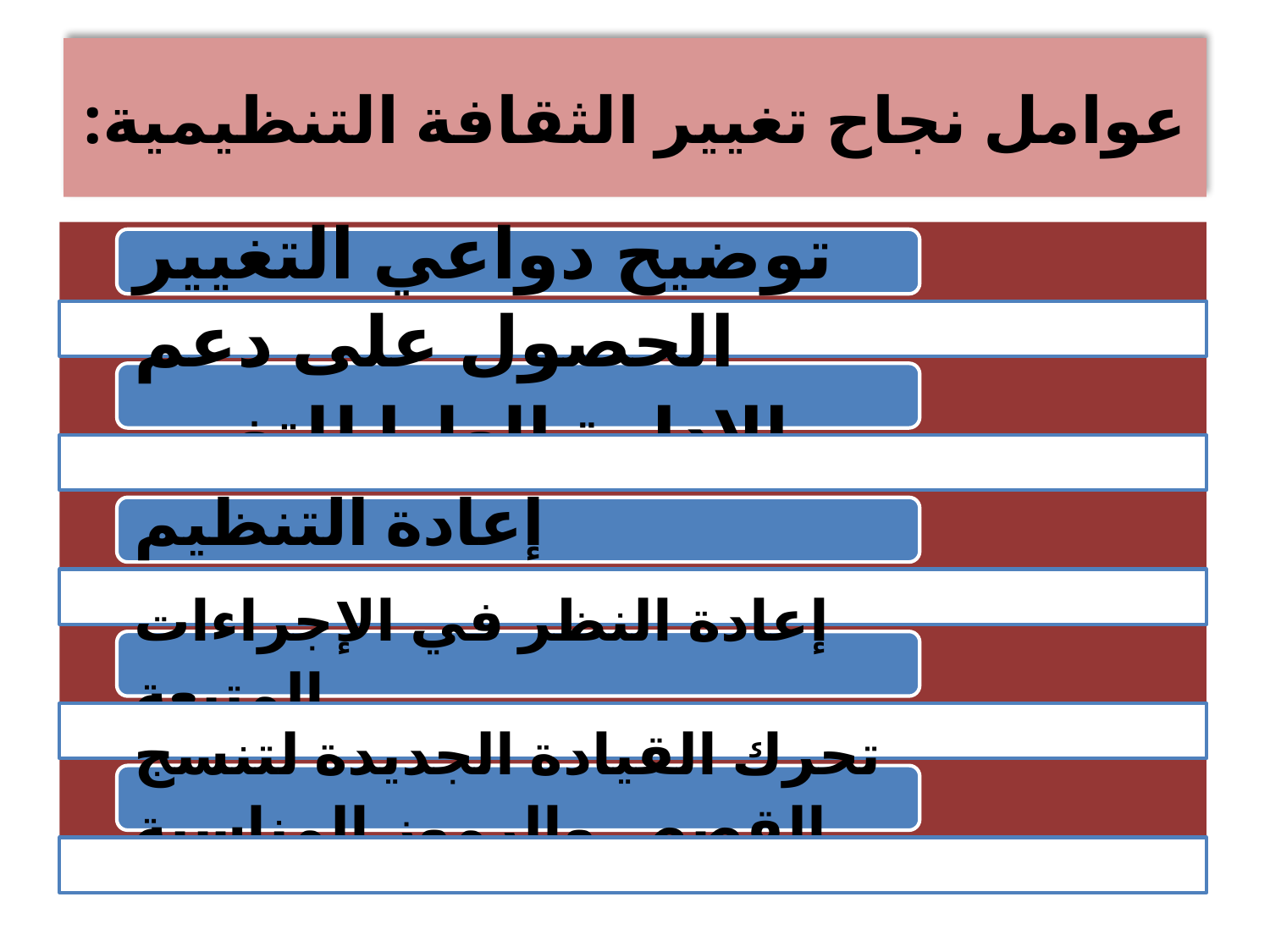

# عوامل نجاح تغيير الثقافة التنظيمية:
توضيح دواعي التغيير
إعادة التنظيم
تحرك القيادة الجديدة لتنسج القصص والرموز المناسبة